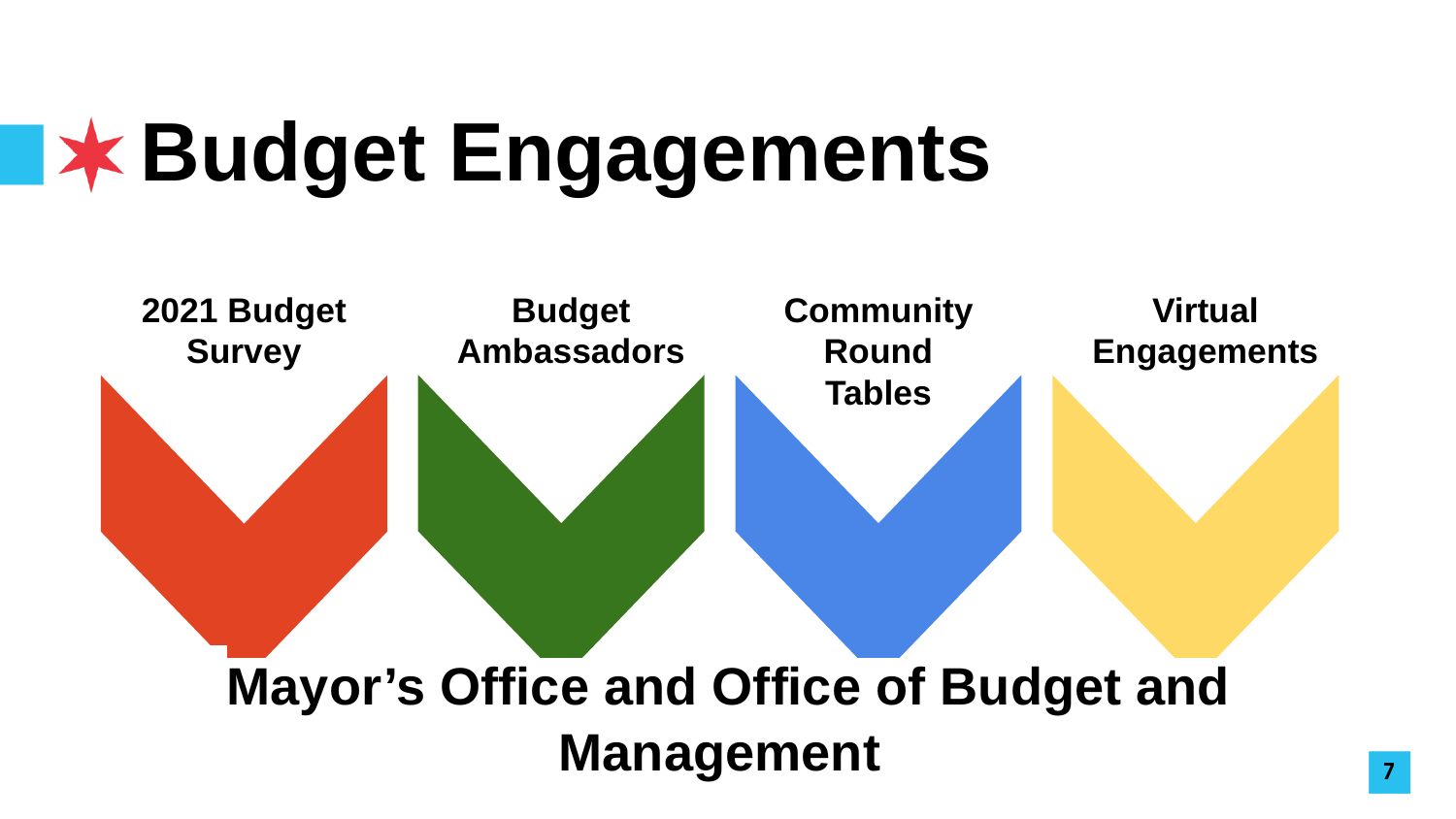

# Budget Engagements
Budget Ambassadors
2021 Budget Survey
Community Round Tables
Virtual Engagements

 Mayor’s Office and Office of Budget and Management
7